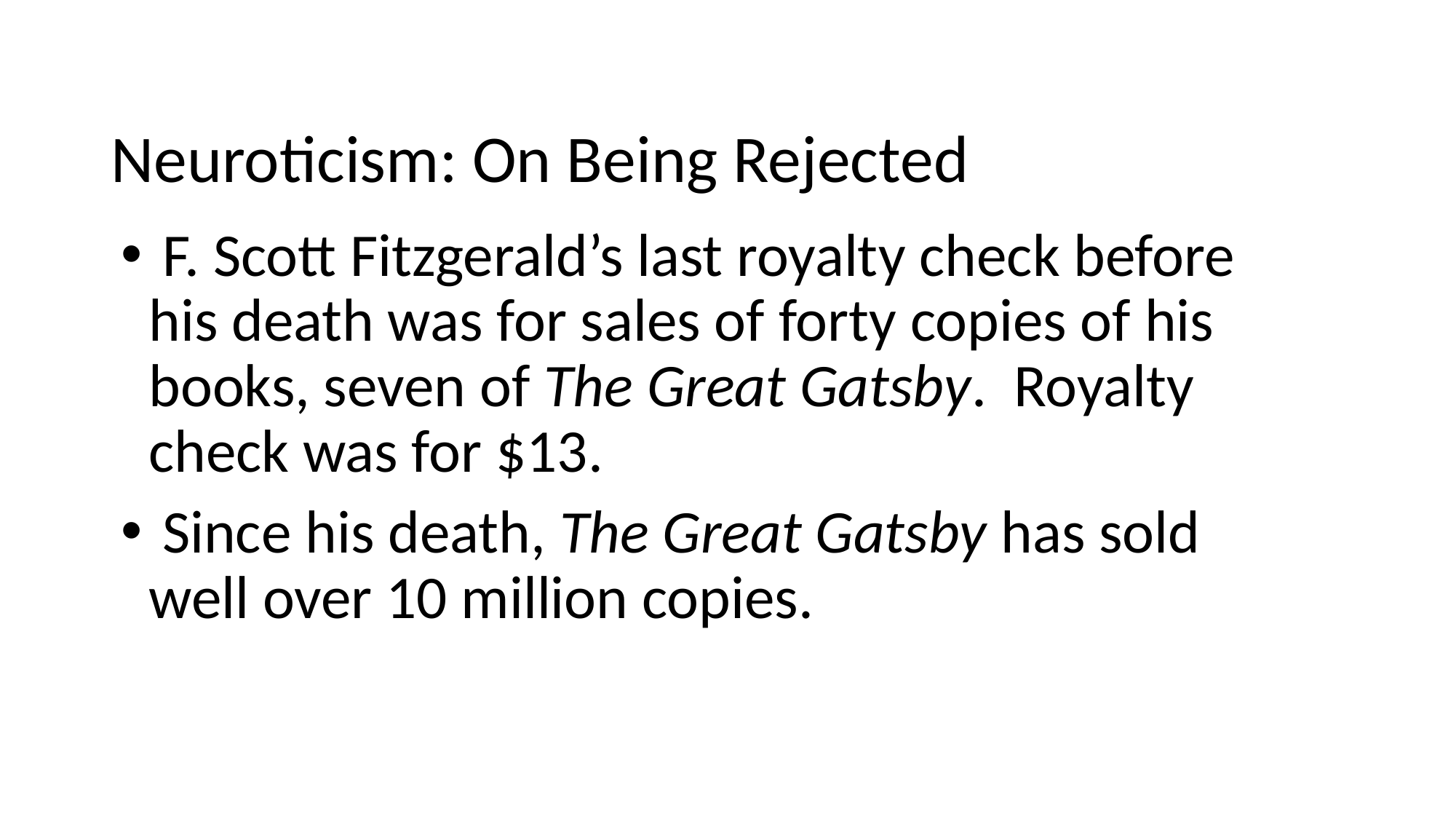

# Neuroticism: On Being Rejected
 F. Scott Fitzgerald’s last royalty check before his death was for sales of forty copies of his books, seven of The Great Gatsby.  Royalty check was for $13.
 Since his death, The Great Gatsby has sold well over 10 million copies.